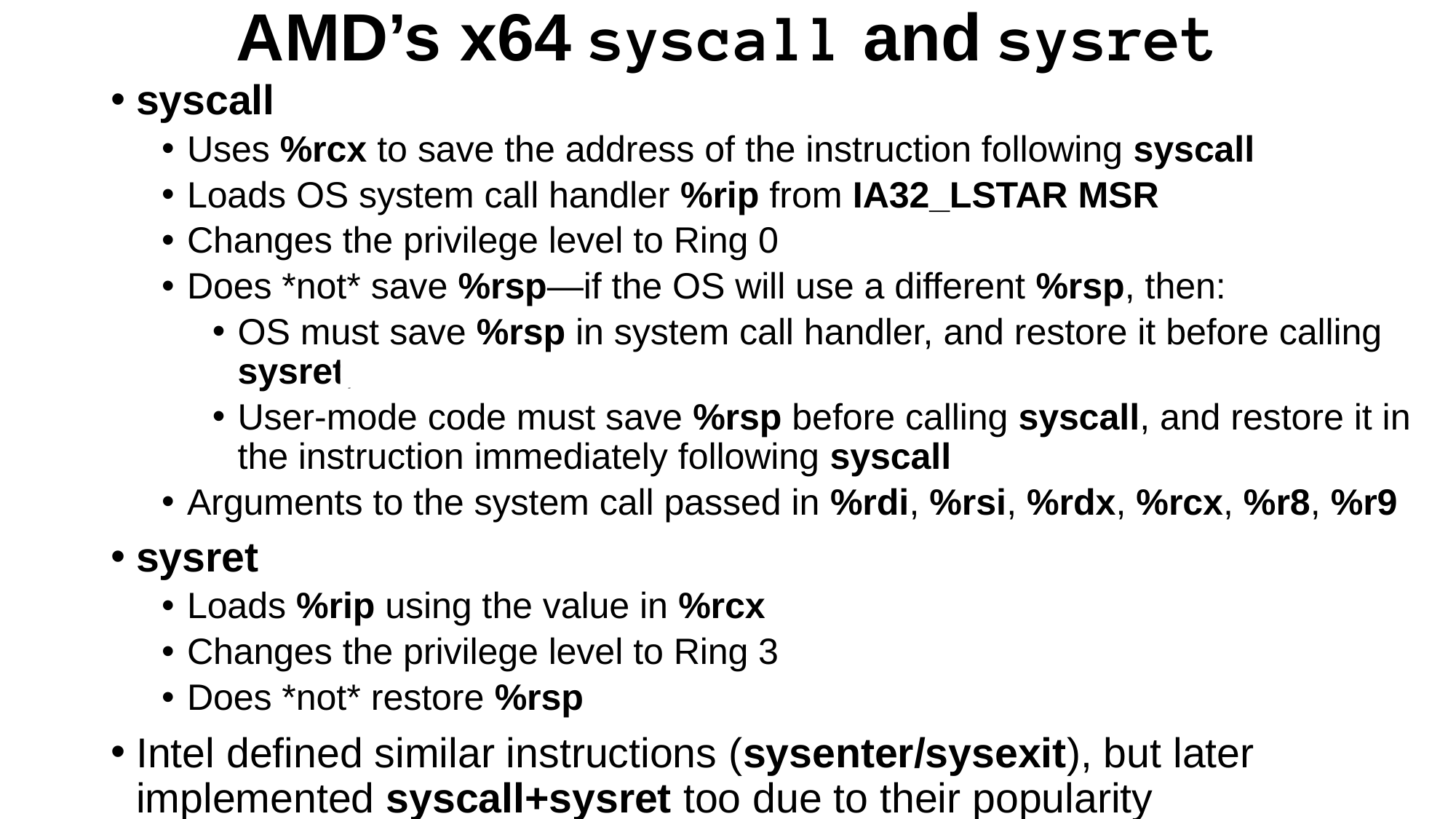

# AMD’s x64 syscall and sysret
syscall
Uses %rcx to save the address of the instruction following syscall
Loads OS system call handler %rip from IA32_LSTAR MSR
Changes the privilege level to Ring 0
Does *not* save %rsp—if the OS will use a different %rsp, then:
OS must save %rsp in system call handler, and restore it before calling sysret; or
User-mode code must save %rsp before calling syscall, and restore it in the instruction immediately following syscall
Arguments to the system call passed in %rdi, %rsi, %rdx, %rcx, %r8, %r9
sysret
Loads %rip using the value in %rcx
Changes the privilege level to Ring 3
Does *not* restore %rsp
Intel defined similar instructions (sysenter/sysexit), but later implemented syscall+sysret too due to their popularity